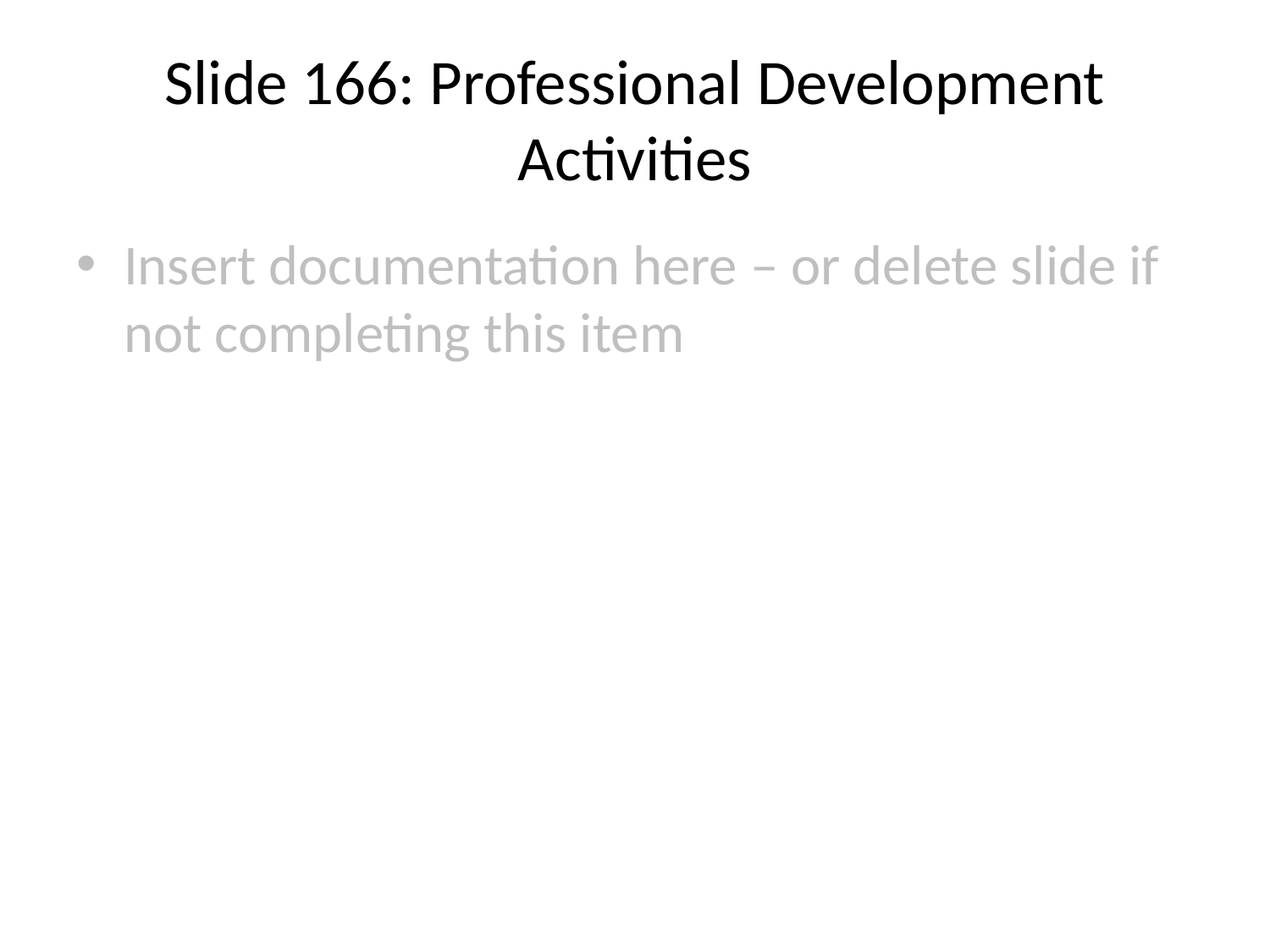

# Slide 166: Professional Development Activities
Insert documentation here – or delete slide if not completing this item